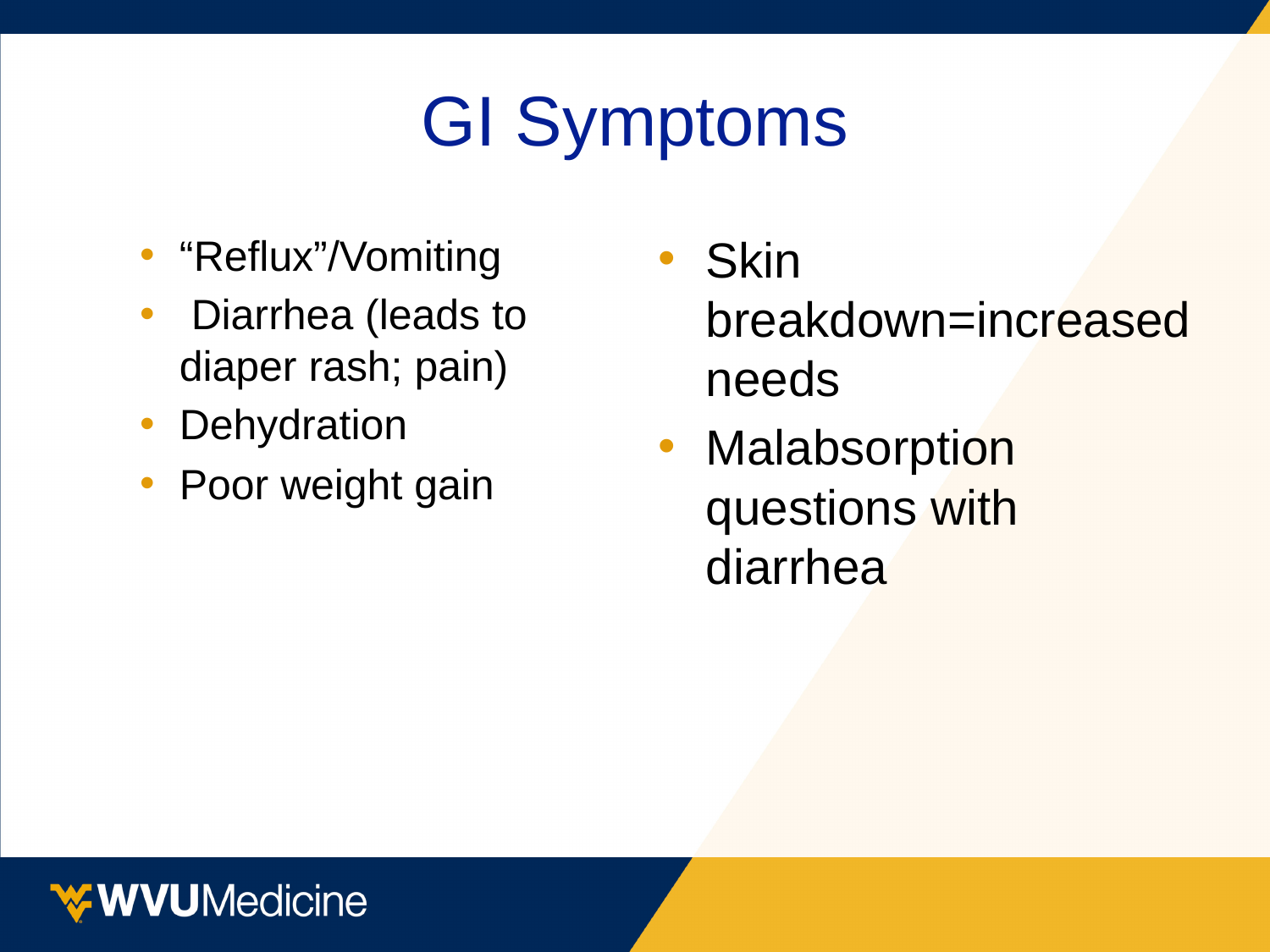

# GI Symptoms
“Reflux”/Vomiting
 Diarrhea (leads to diaper rash; pain)
Dehydration
Poor weight gain
Skin breakdown=increased needs
Malabsorption questions with diarrhea